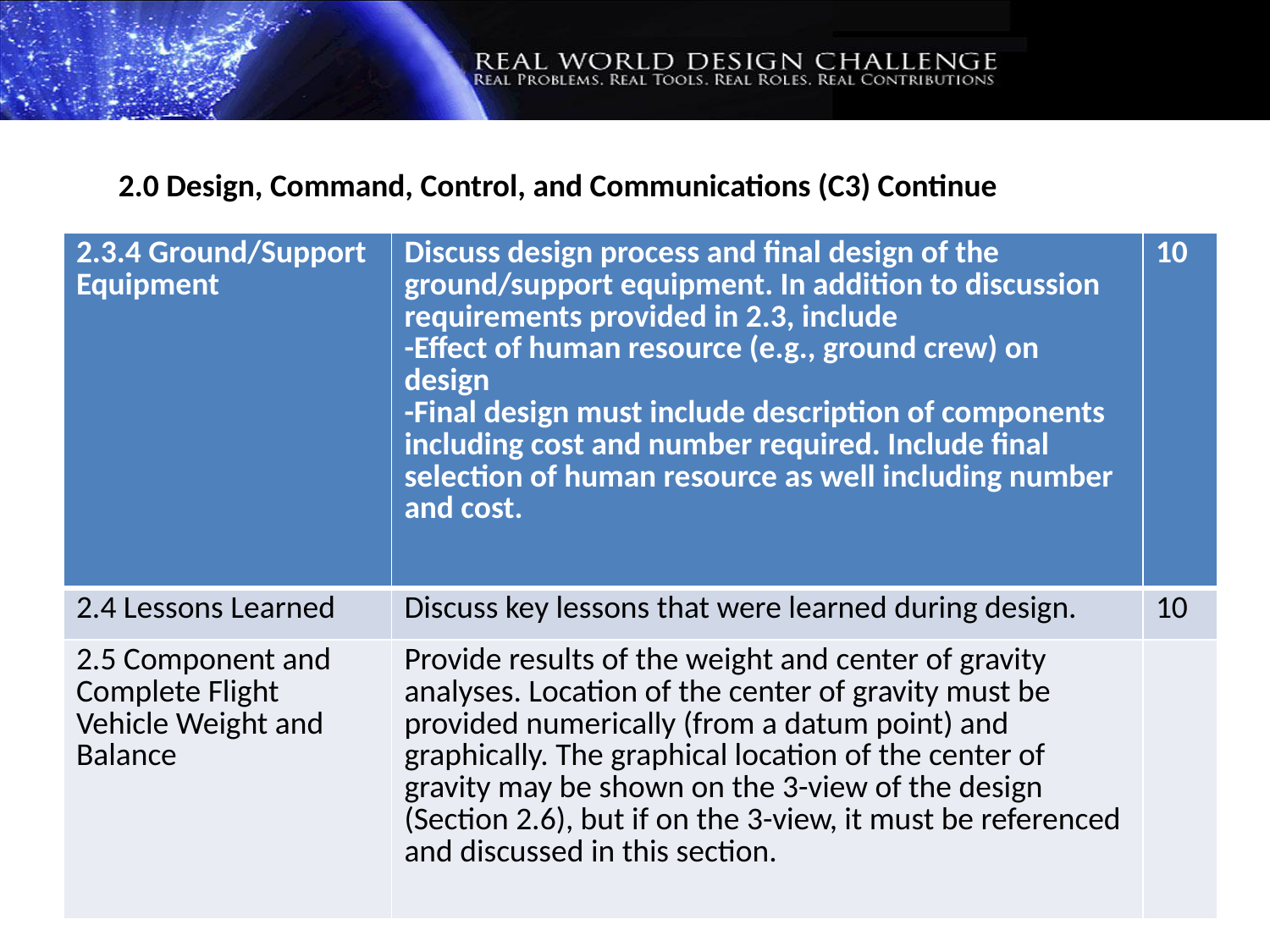

2.0 Design, Command, Control, and Communications (C3) Continue
| 2.3.4 Ground/Support Equipment | Discuss design process and final design of the ground/support equipment. In addition to discussion requirements provided in 2.3, include -Effect of human resource (e.g., ground crew) on design -Final design must include description of components including cost and number required. Include final selection of human resource as well including number and cost. | 10 |
| --- | --- | --- |
| 2.4 Lessons Learned | Discuss key lessons that were learned during design. | 10 |
| 2.5 Component and Complete Flight Vehicle Weight and Balance | Provide results of the weight and center of gravity analyses. Location of the center of gravity must be provided numerically (from a datum point) and graphically. The graphical location of the center of gravity may be shown on the 3-view of the design (Section 2.6), but if on the 3-view, it must be referenced and discussed in this section. |  |